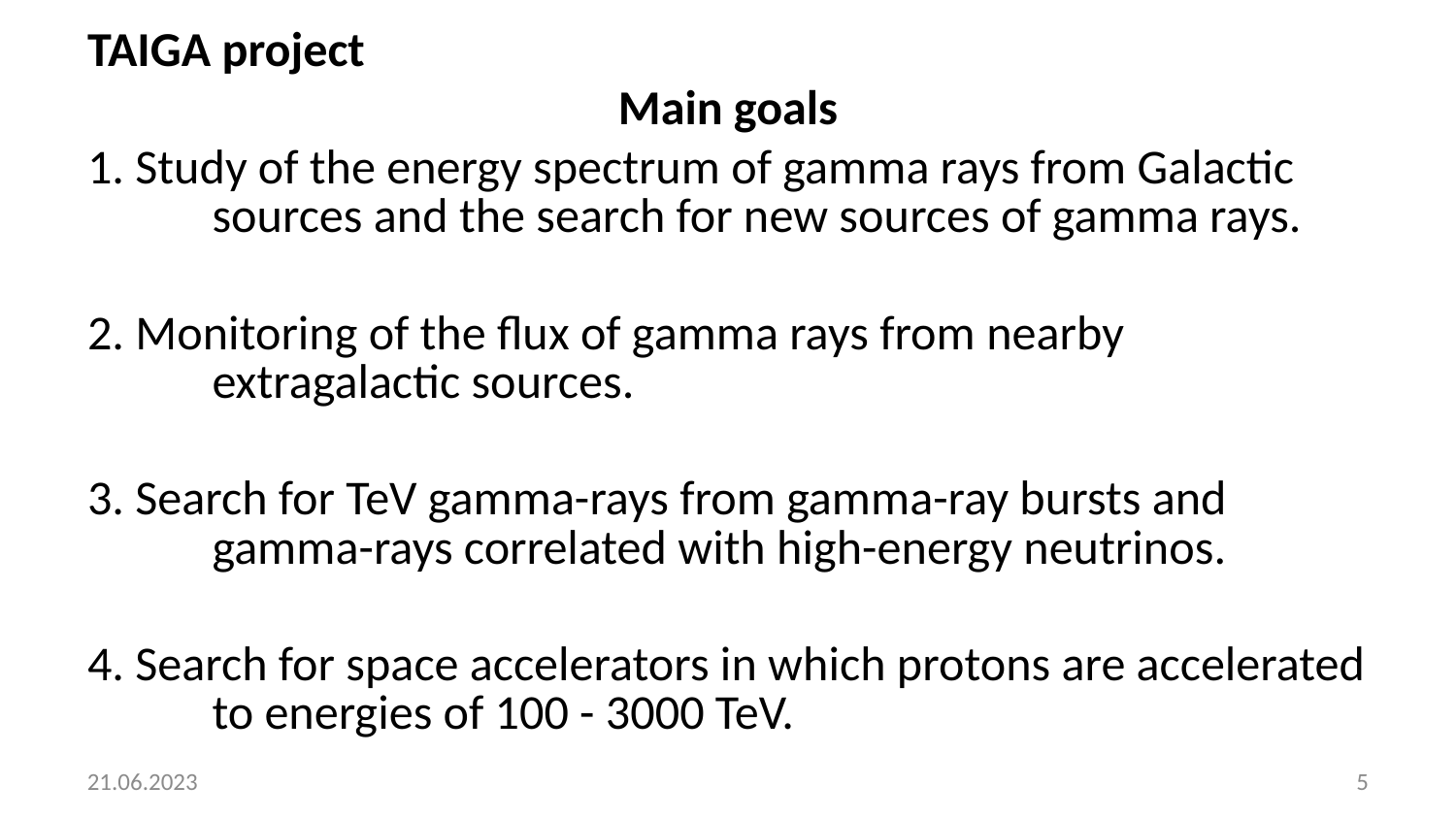

TAIGA project
Main goals
1. Study of the energy spectrum of gamma rays from Galactic sources and the search for new sources of gamma rays.

2. Monitoring of the flux of gamma rays from nearby extragalactic sources.

3. Search for TeV gamma-rays from gamma-ray bursts and gamma-rays correlated with high-energy neutrinos.

4. Search for space accelerators in which protons are accelerated to energies of 100 - 3000 TeV.

21.06.2023
5